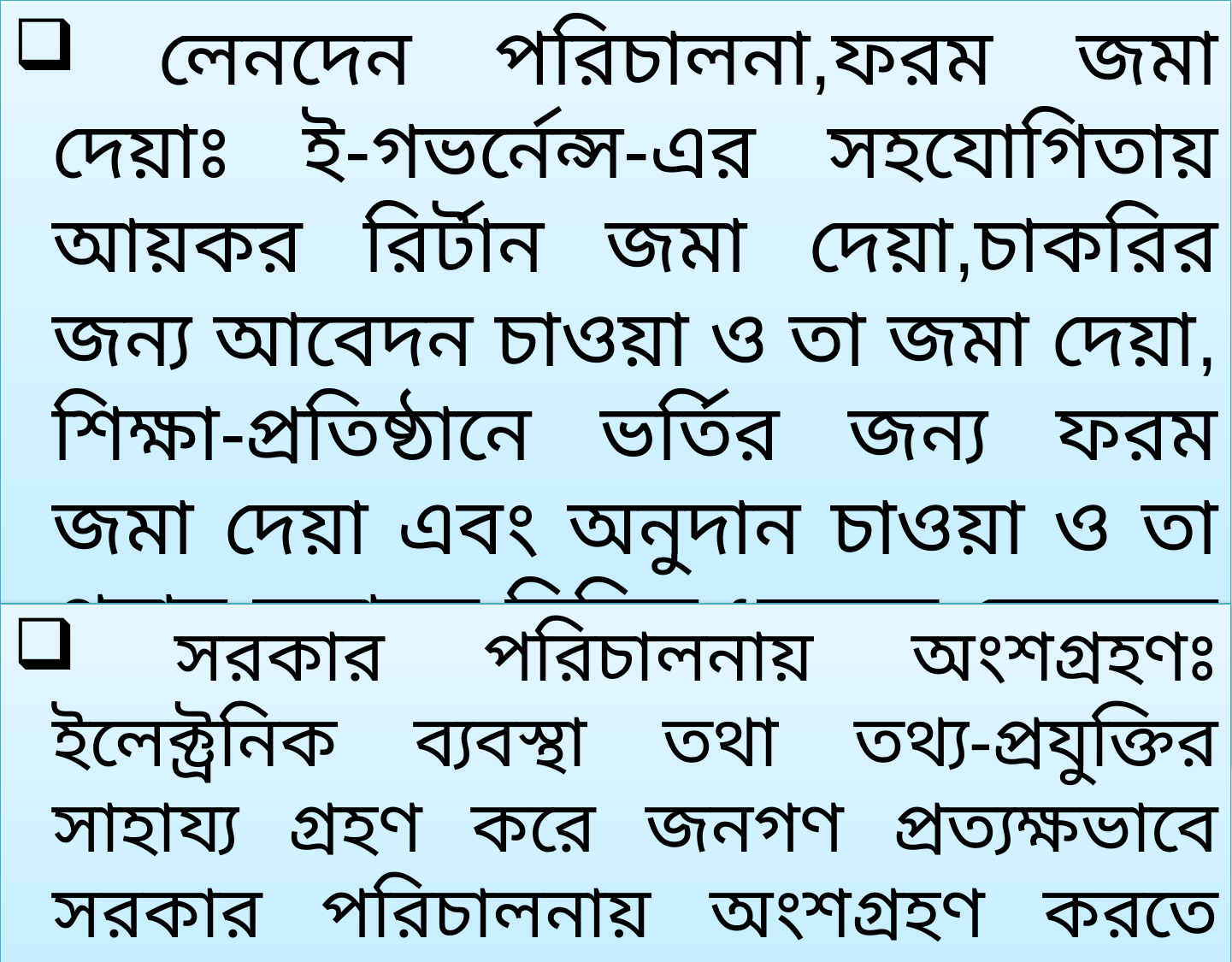

লেনদেন পরিচালনা,ফরম জমা দেয়াঃ ই-গভর্নেন্স-এর সহযোগিতায় আয়কর রির্টান জমা দেয়া,চাকরির জন্য আবেদন চাওয়া ও তা জমা দেয়া, শিক্ষা-প্রতিষ্ঠানে ভর্তির জন্য ফরম জমা দেয়া এবং অনুদান চাওয়া ও তা প্রদান করাসহ বিভিন্ন ধরনের লেনদেন পরিচালনা করা সম্ভব।
 সরকার পরিচালনায় অংশগ্রহণঃ ইলেক্ট্রনিক ব্যবস্থা তথা তথ্য-প্রযুক্তির সাহায্য গ্রহণ করে জনগণ প্রত্যক্ষভাবে সরকার পরিচালনায় অংশগ্রহণ করতে পারে।